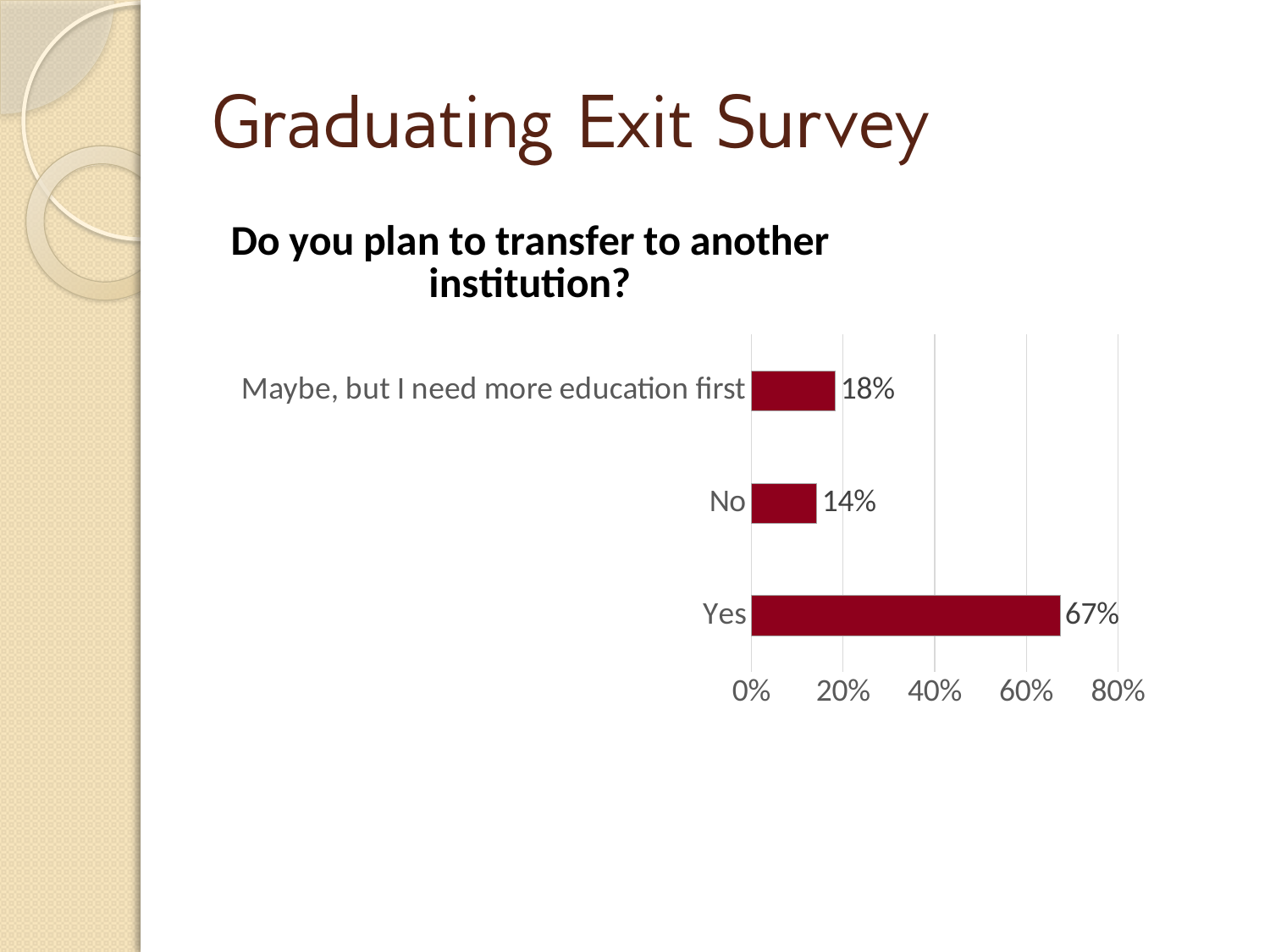

# Graduating Exit Survey

### Chart: Do you plan to transfer to another institution?

| Category | Do you plan to transfer to another institution? |
|---|---|
| Yes | 0.6735 |
| No | 0.1429 |
| Maybe, but I need more education first | 0.1837 |